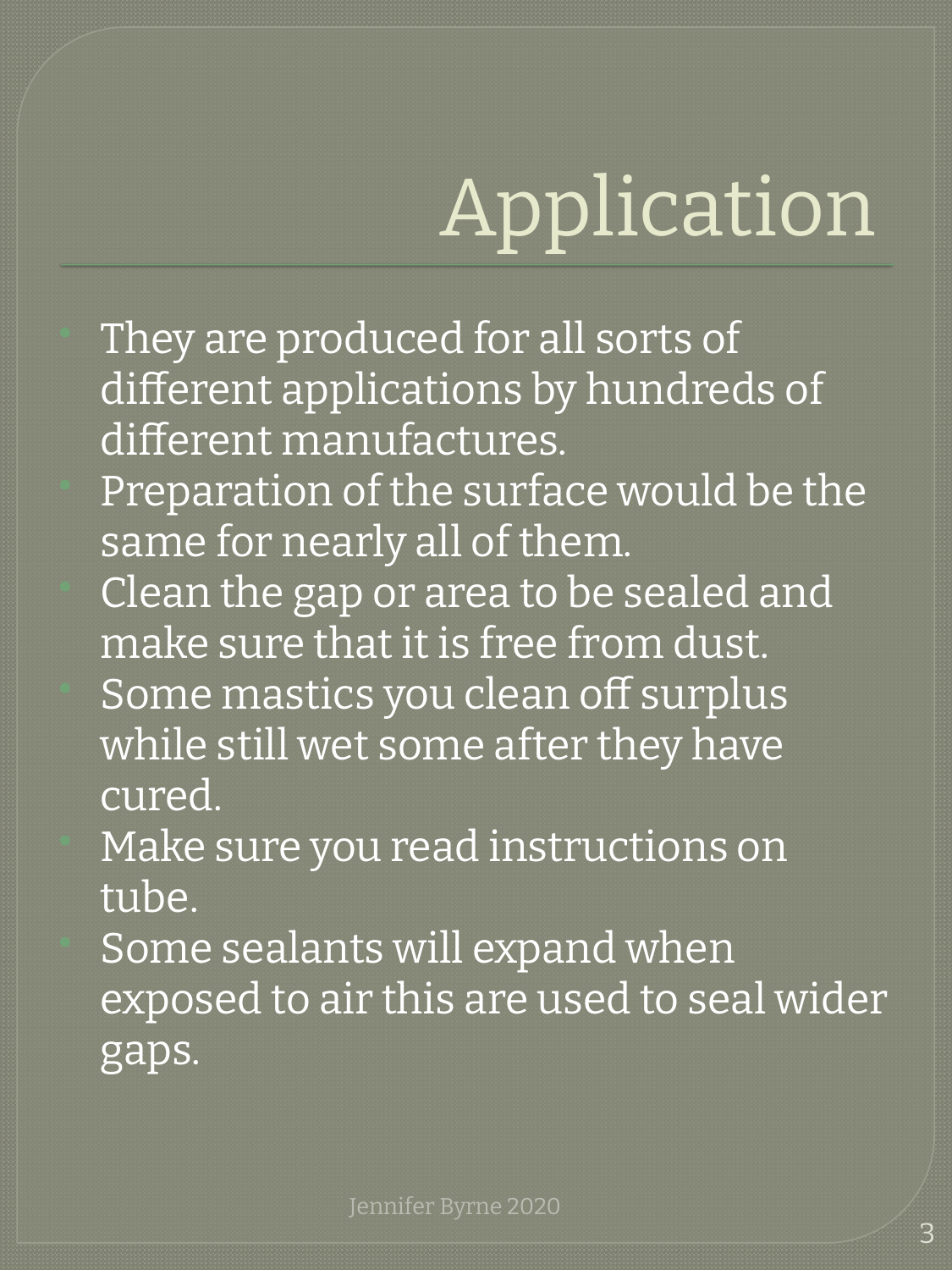

# Application
They are produced for all sorts of different applications by hundreds of different manufactures.
Preparation of the surface would be the same for nearly all of them.
Clean the gap or area to be sealed and make sure that it is free from dust.
Some mastics you clean off surplus while still wet some after they have cured.
Make sure you read instructions on tube.
Some sealants will expand when exposed to air this are used to seal wider gaps.

Jennifer Byrne 2020
3